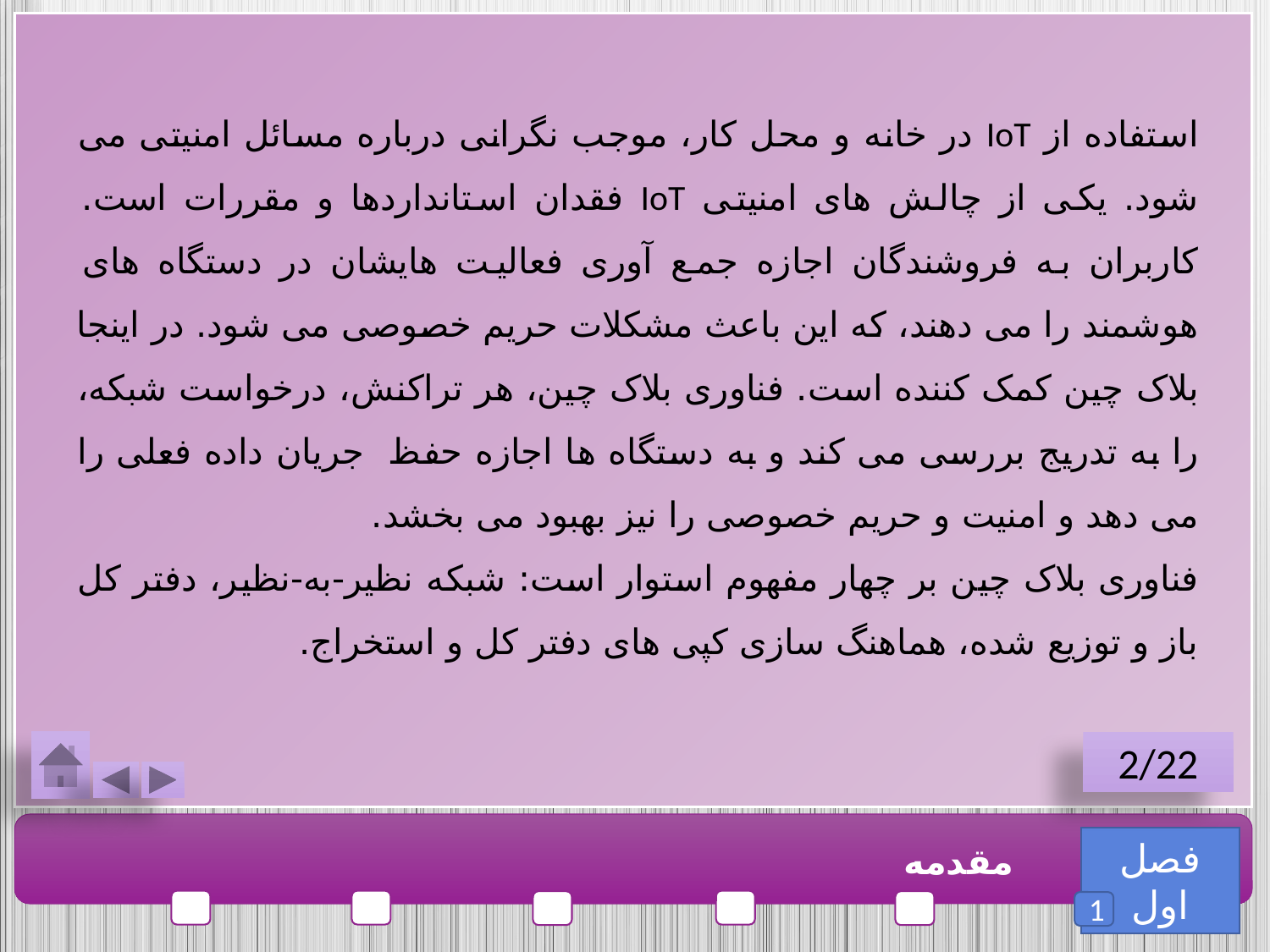

استفاده از IoT در خانه و محل کار، موجب نگرانی درباره مسائل امنیتی می شود. یکی از چالش های امنیتی IoT فقدان استانداردها و مقررات است. کاربران به فروشندگان اجازه جمع آوری فعالیت هایشان در دستگاه های هوشمند را می دهند، که این باعث مشکلات حریم خصوصی می شود. در اینجا بلاک چین کمک کننده است. فناوری بلاک چین، هر تراکنش، درخواست شبکه، را به تدریج بررسی می کند و به دستگاه ها اجازه حفظ  جریان داده فعلی را می دهد و امنیت و حریم خصوصی را نیز بهبود می بخشد.
فناوری بلاک چین بر چهار مفهوم استوار است: شبکه نظیر-به-نظیر، دفتر کل باز و توزیع شده، هماهنگ سازی کپی های دفتر کل و استخراج.

2/22

فصل اول
مقدمه

1